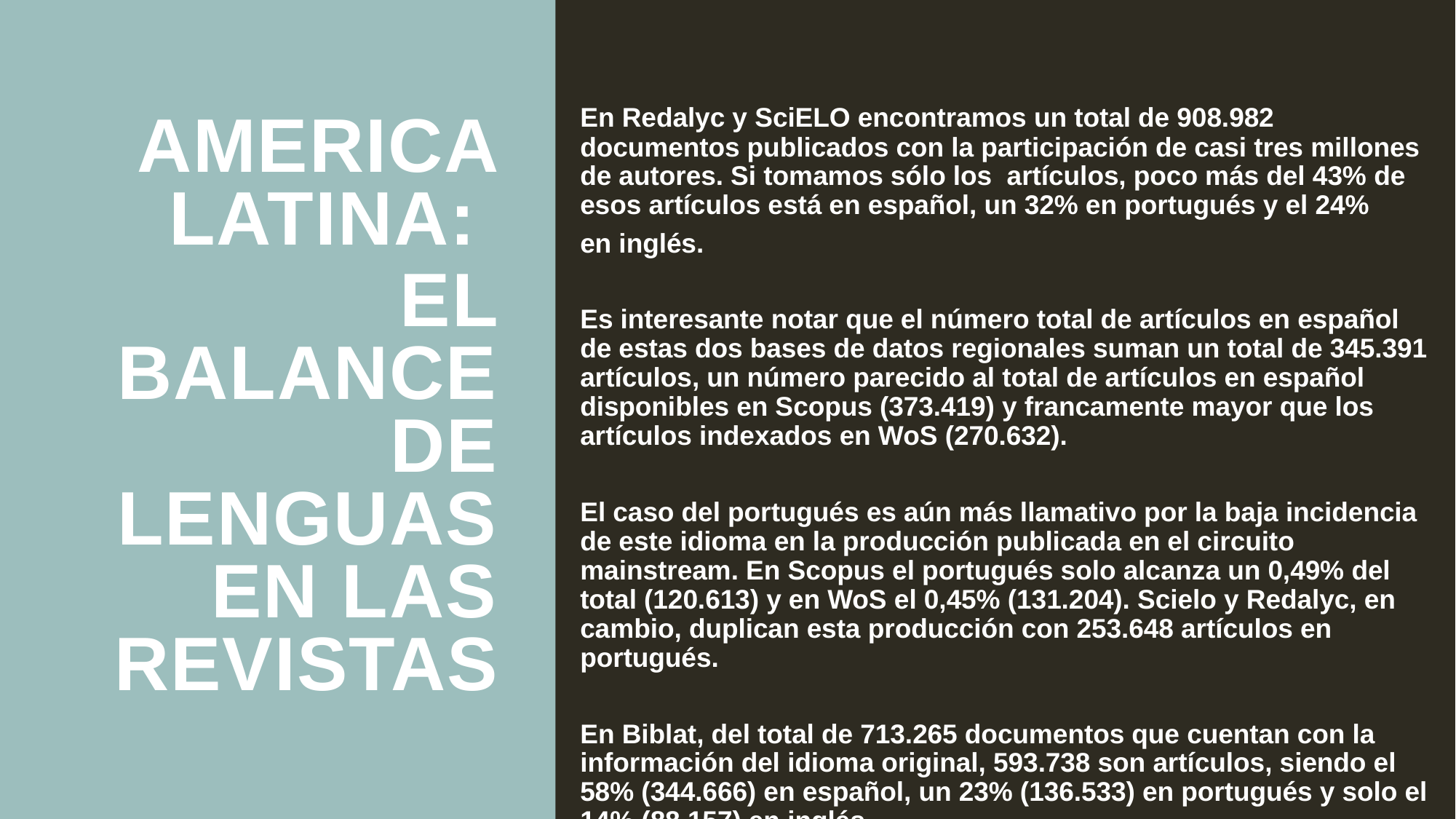

AMERICA LATINA:
El balance de lenguas en las revistas
En Redalyc y SciELO encontramos un total de 908.982 documentos publicados con la participación de casi tres millones de autores. Si tomamos sólo los  artículos, poco más del 43% de esos artículos está en español, un 32% en portugués y el 24%
en inglés.

Es interesante notar que el número total de artículos en español de estas dos bases de datos regionales suman un total de 345.391 artículos, un número parecido al total de artículos en español disponibles en Scopus (373.419) y francamente mayor que los artículos indexados en WoS (270.632).

El caso del portugués es aún más llamativo por la baja incidencia de este idioma en la producción publicada en el circuito mainstream. En Scopus el portugués solo alcanza un 0,49% del total (120.613) y en WoS el 0,45% (131.204). Scielo y Redalyc, en cambio, duplican esta producción con 253.648 artículos en portugués.

En Biblat, del total de 713.265 documentos que cuentan con la información del idioma original, 593.738 son artículos, siendo el 58% (344.666) en español, un 23% (136.533) en portugués y solo el 14% (88.157) en inglés.